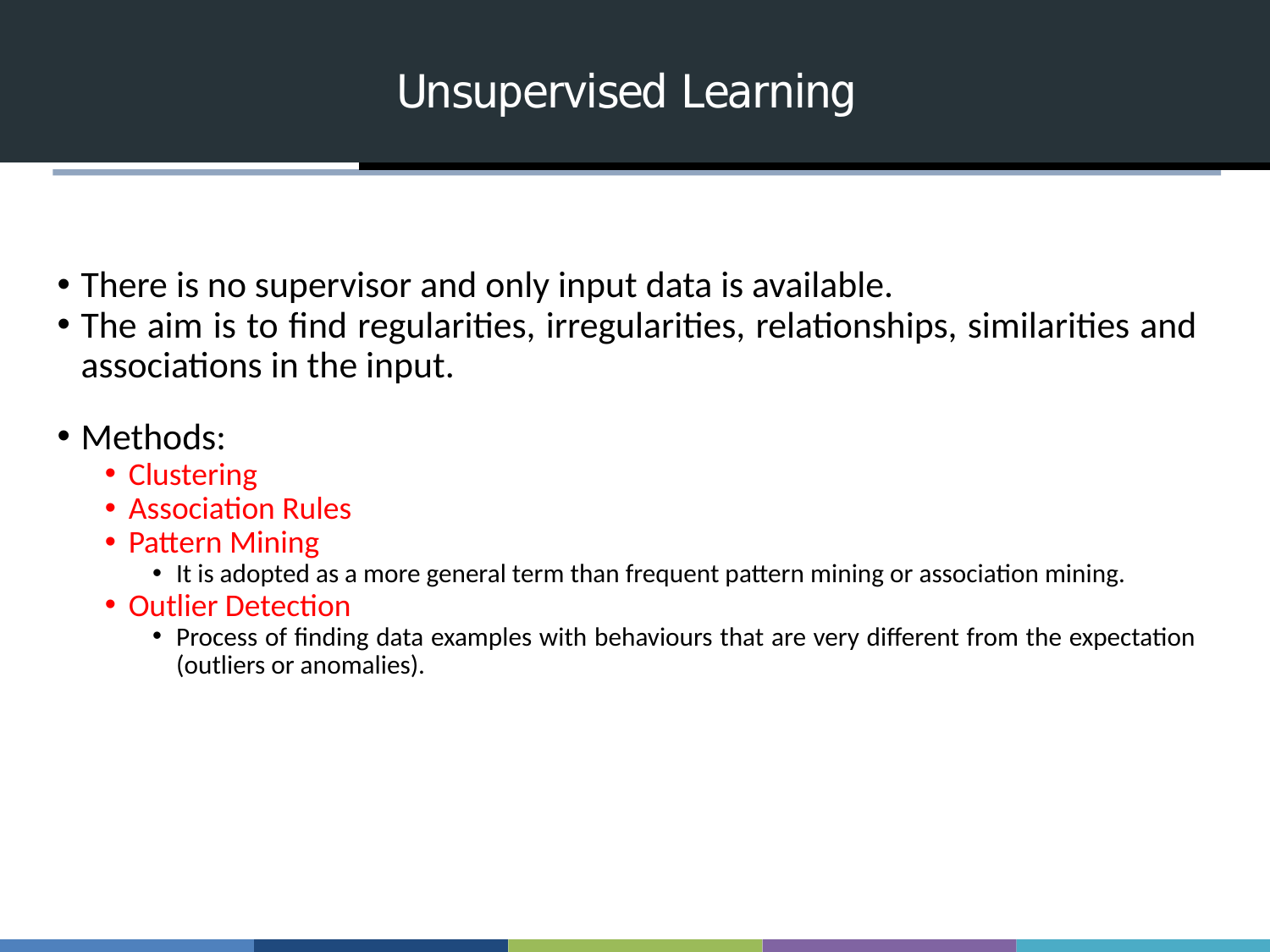

Unsupervised Learning
There is no supervisor and only input data is available.
The aim is to find regularities, irregularities, relationships, similarities and associations in the input.
Methods:
Clustering
Association Rules
Pattern Mining
It is adopted as a more general term than frequent pattern mining or association mining.
Outlier Detection
Process of finding data examples with behaviours that are very different from the expectation (outliers or anomalies).